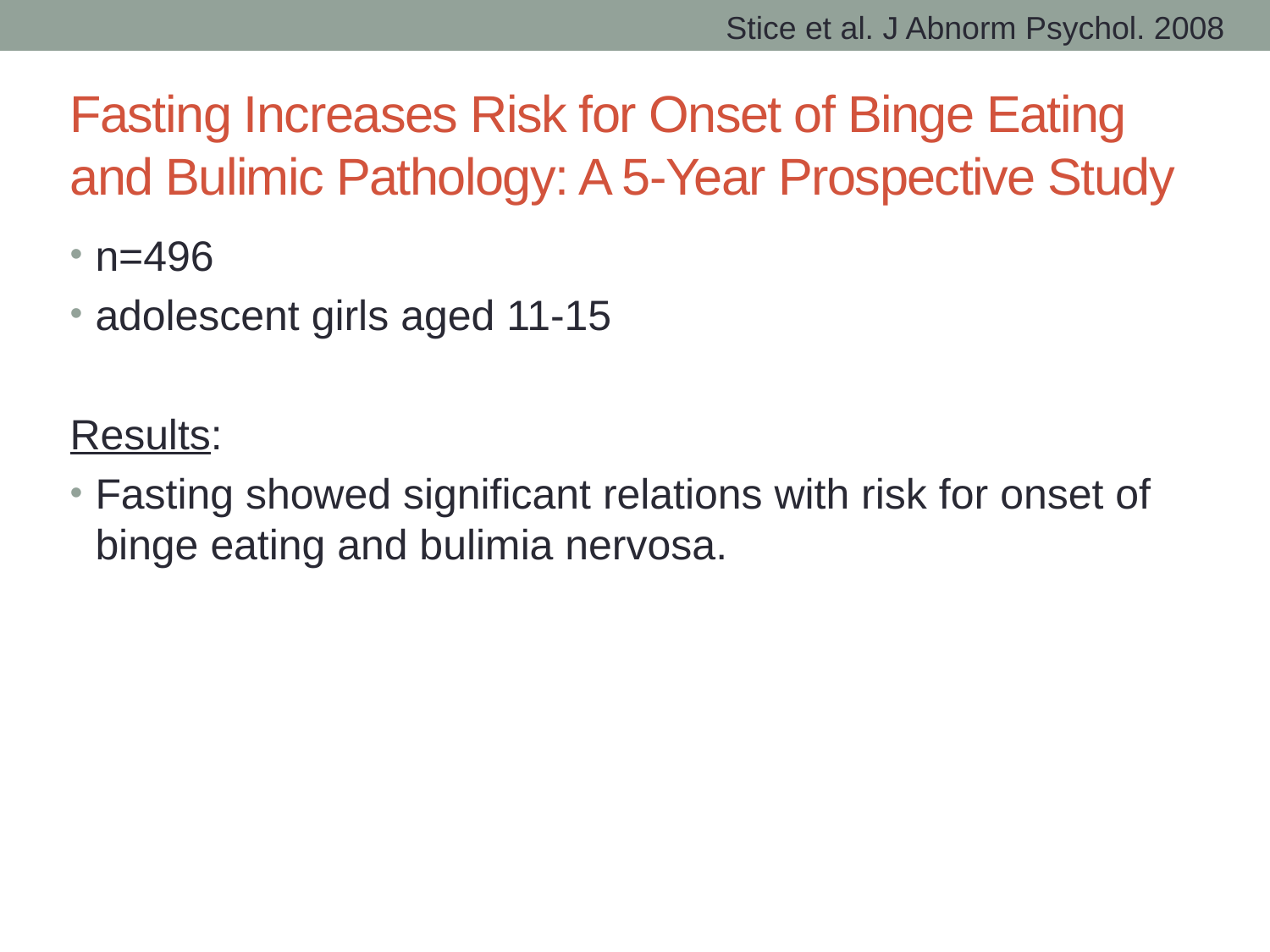

Stice et al. J Abnorm Psychol. 2008
# Fasting Increases Risk for Onset of Binge Eating and Bulimic Pathology: A 5-Year Prospective Study
n=496
adolescent girls aged 11-15

Results:
Fasting showed significant relations with risk for onset of binge eating and bulimia nervosa.